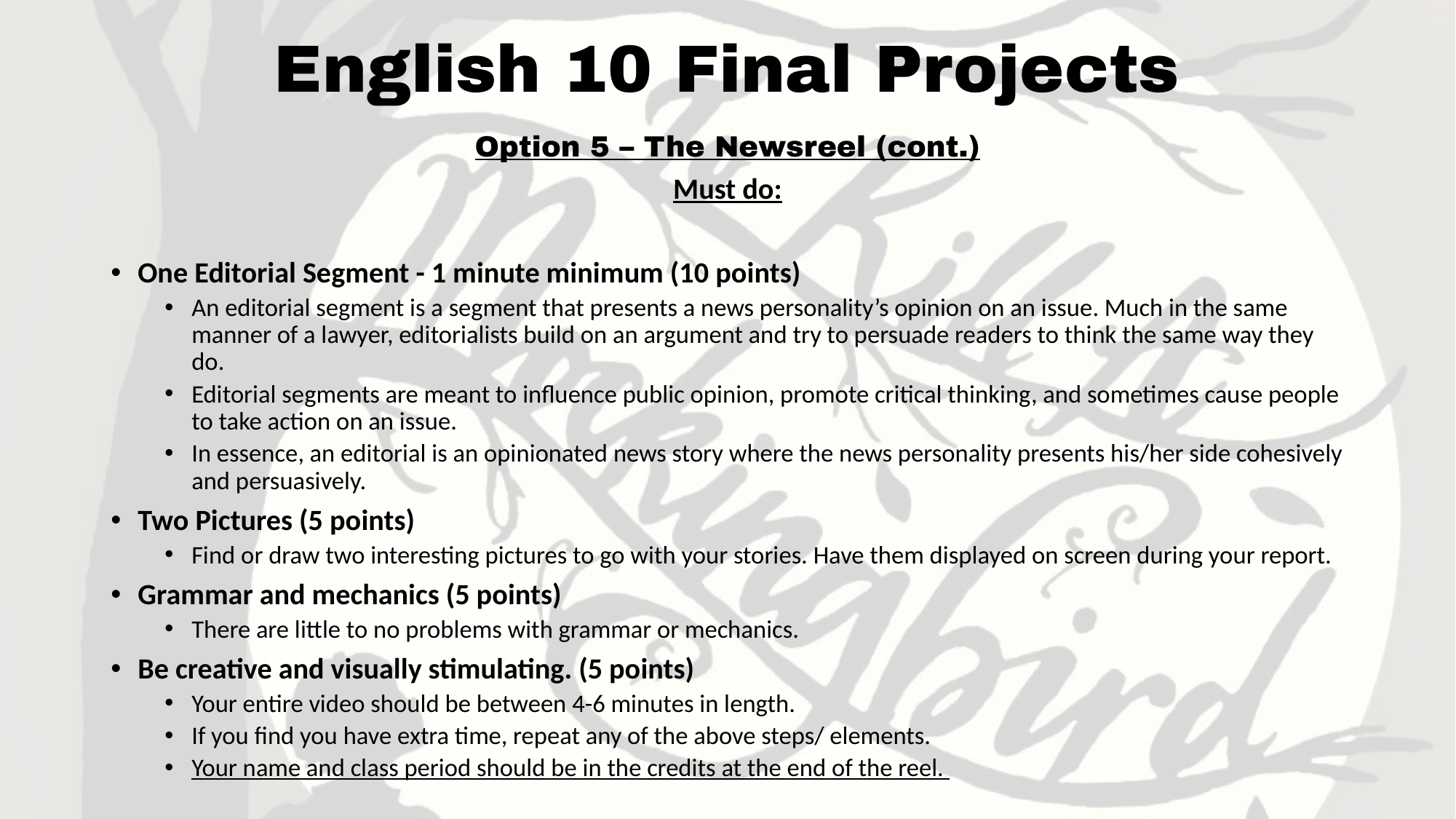

# English 10 Final Projects
Option 5 – The Newsreel (cont.)
Must do:

One Editorial Segment - 1 minute minimum (10 points)
An editorial segment is a segment that presents a news personality’s opinion on an issue. Much in the same manner of a lawyer, editorialists build on an argument and try to persuade readers to think the same way they do.
Editorial segments are meant to influence public opinion, promote critical thinking, and sometimes cause people to take action on an issue.
In essence, an editorial is an opinionated news story where the news personality presents his/her side cohesively and persuasively.
Two Pictures (5 points)
Find or draw two interesting pictures to go with your stories. Have them displayed on screen during your report.
Grammar and mechanics (5 points)
There are little to no problems with grammar or mechanics.
Be creative and visually stimulating. (5 points)
Your entire video should be between 4-6 minutes in length.
If you find you have extra time, repeat any of the above steps/ elements.
Your name and class period should be in the credits at the end of the reel.